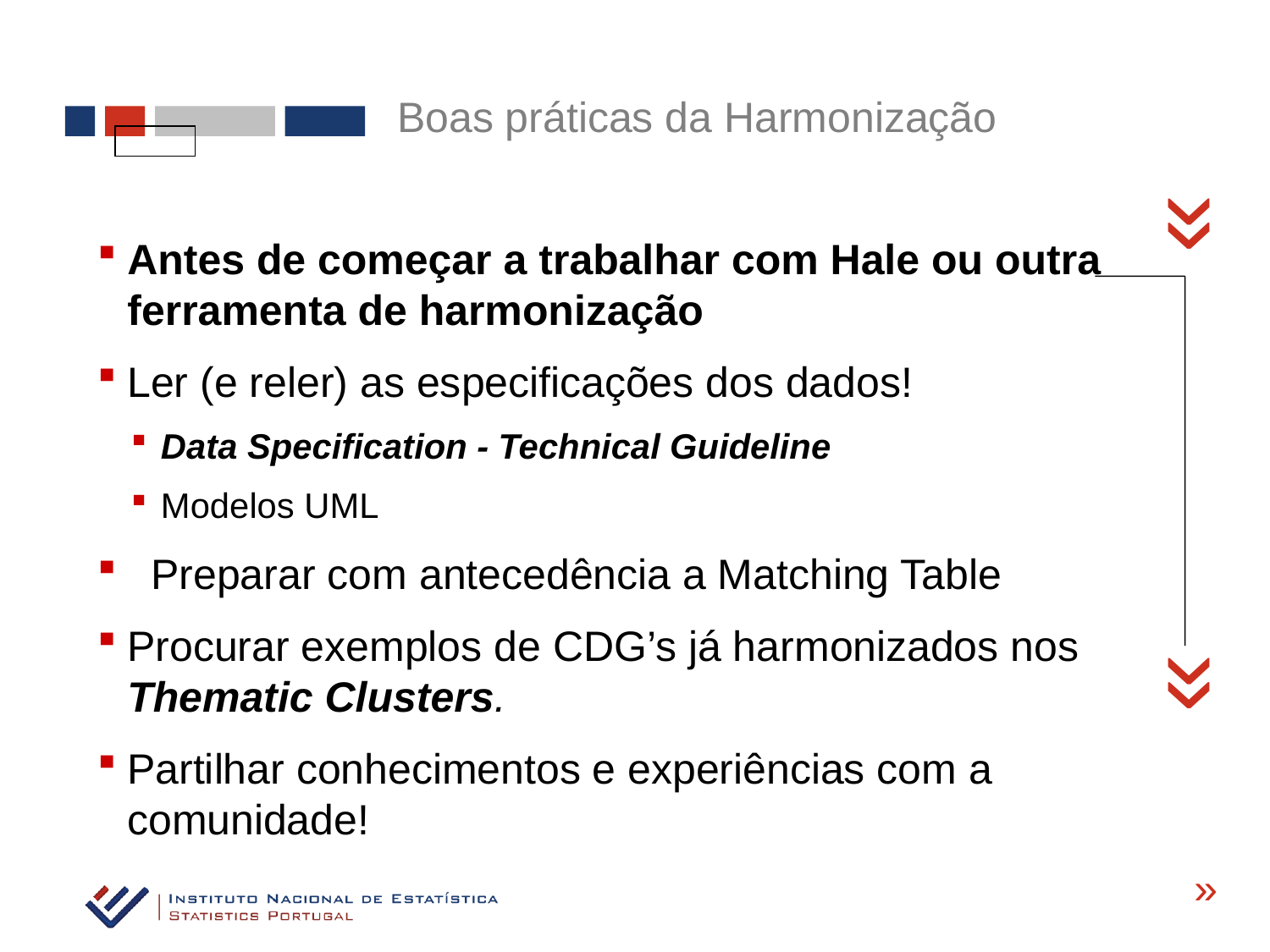

Boas práticas da Harmonização
«
Antes de começar a trabalhar com Hale ou outra ferramenta de harmonização
Ler (e reler) as especificações dos dados!
Data Specification - Technical Guideline
Modelos UML
  Preparar com antecedência a Matching Table
Procurar exemplos de CDG’s já harmonizados nos Thematic Clusters.
Partilhar conhecimentos e experiências com a comunidade!

«
«